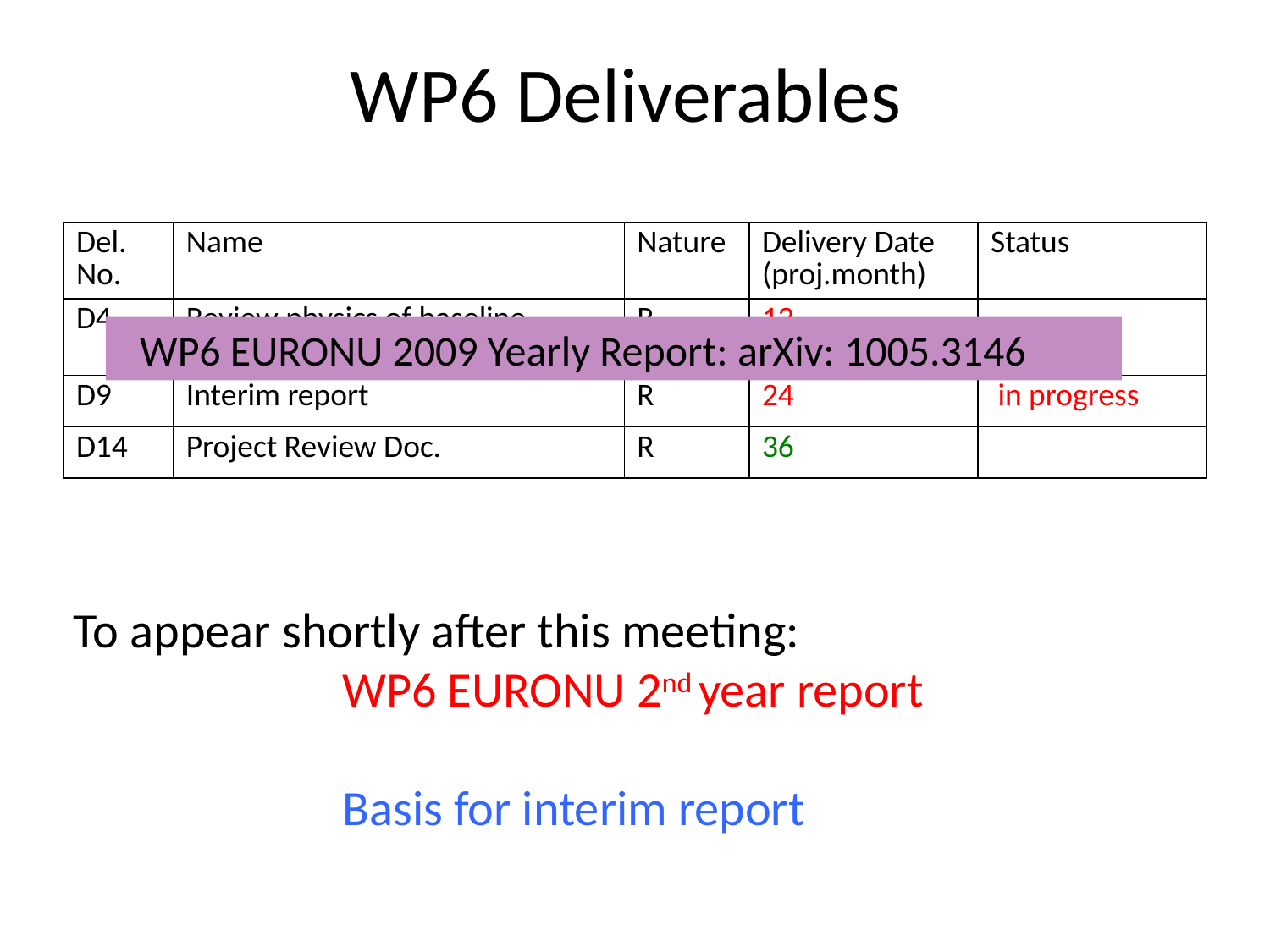

# WP6 Deliverables
| Del. No. | Name | Nature | Delivery Date (proj.month) | Status |
| --- | --- | --- | --- | --- |
| D4 | Review physics of baseline scenarios and optimization | R | 12 |  |
| D9 | Interim report | R | 24 | in progress |
| D14 | Project Review Doc. | R | 36 |  |
   WP6 EURONU 2009 Yearly Report: arXiv: 1005.3146
✔
To appear shortly after this meeting:
                        WP6 EURONU 2nd year report

                        Basis for interim report